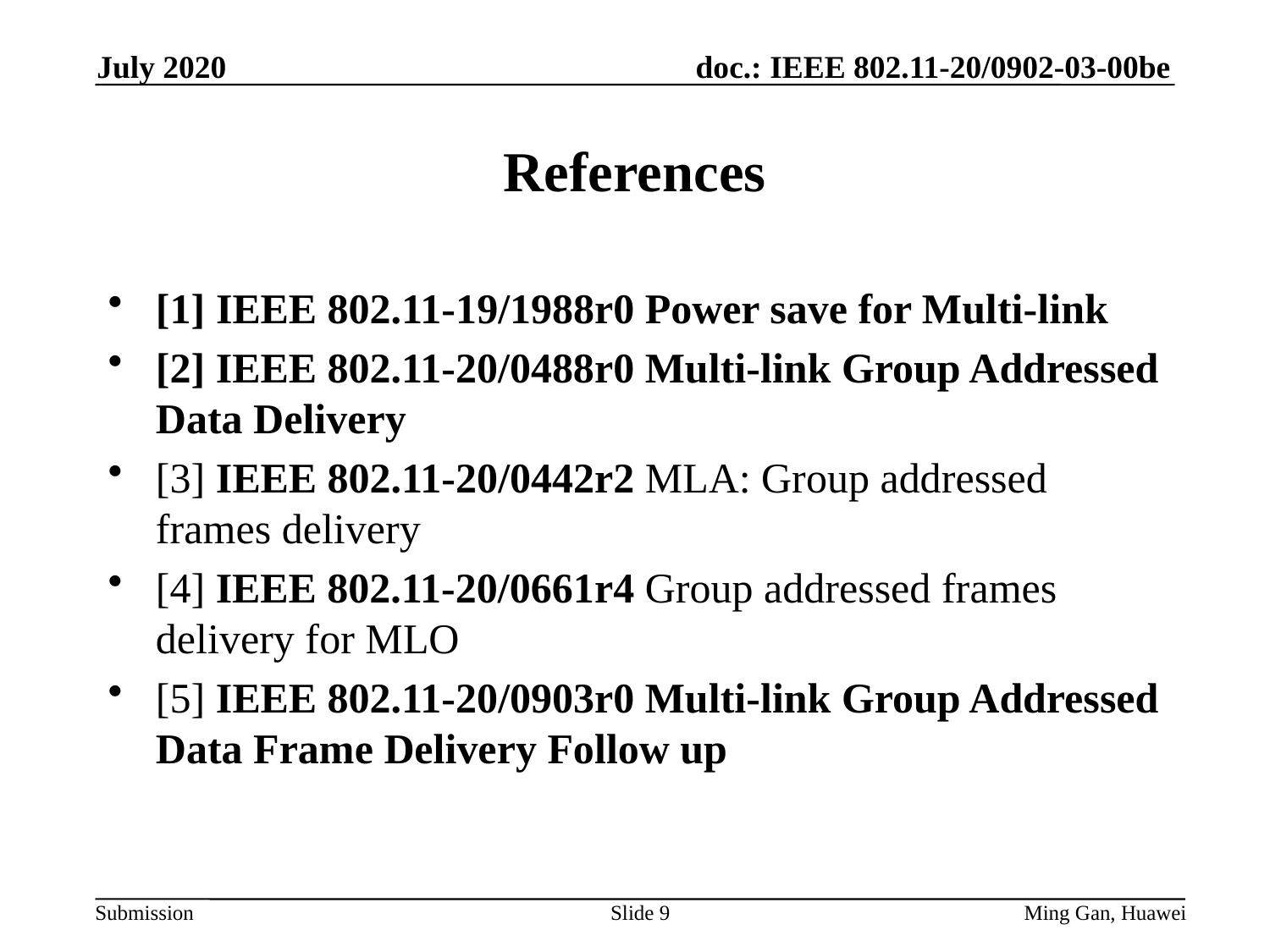

July 2020
# References
[1] IEEE 802.11-19/1988r0 Power save for Multi-link
[2] IEEE 802.11-20/0488r0 Multi-link Group Addressed Data Delivery
[3] IEEE 802.11-20/0442r2 MLA: Group addressed frames delivery
[4] IEEE 802.11-20/0661r4 Group addressed frames delivery for MLO
[5] IEEE 802.11-20/0903r0 Multi-link Group Addressed Data Frame Delivery Follow up

Slide 9
Ming Gan, Huawei